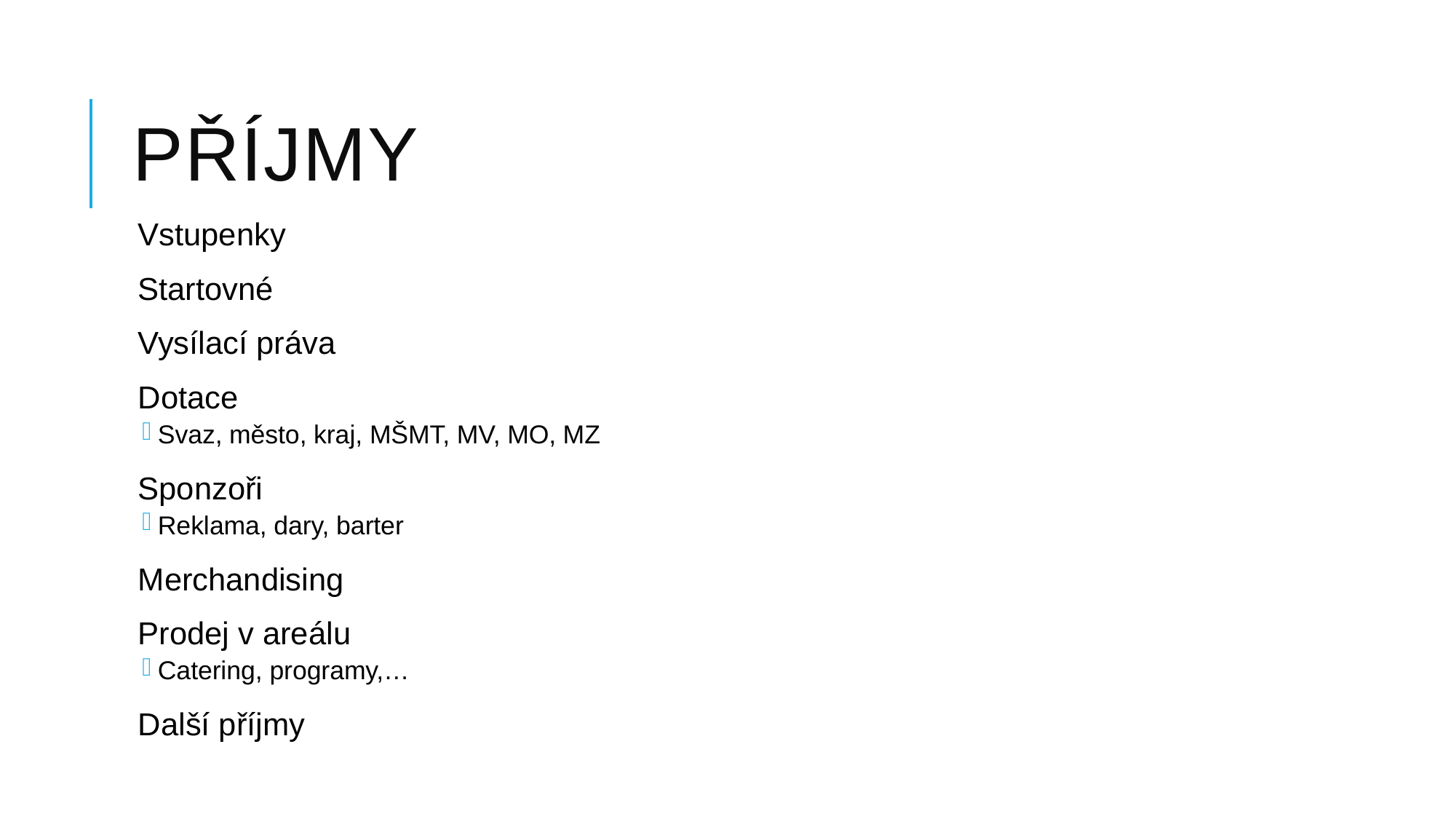

# Příjmy
Vstupenky
Startovné
Vysílací práva
Dotace
Svaz, město, kraj, MŠMT, MV, MO, MZ
Sponzoři
Reklama, dary, barter
Merchandising
Prodej v areálu
Catering, programy,…
Další příjmy